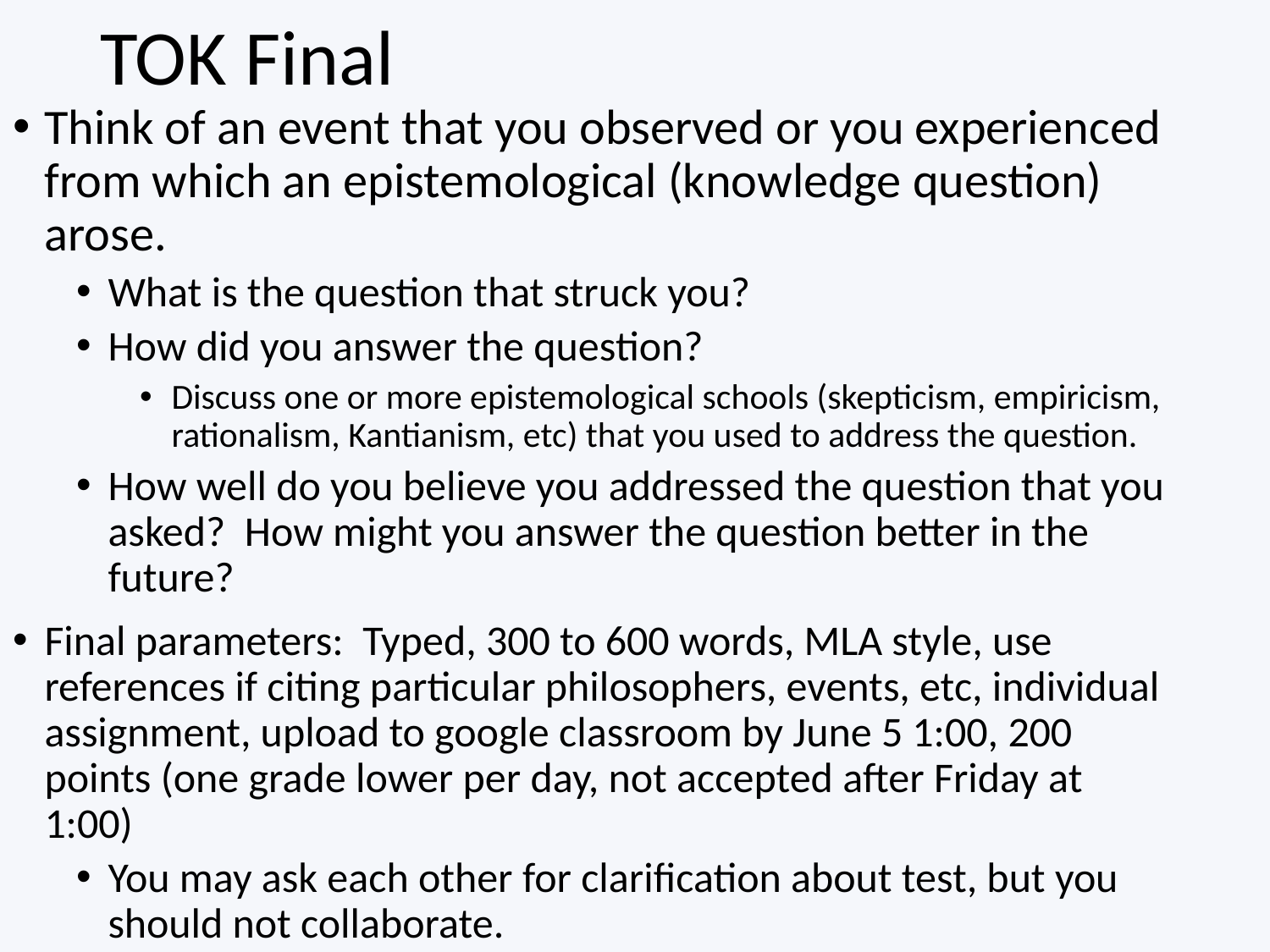

# TOK Final
Think of an event that you observed or you experienced from which an epistemological (knowledge question) arose.
What is the question that struck you?
How did you answer the question?
Discuss one or more epistemological schools (skepticism, empiricism, rationalism, Kantianism, etc) that you used to address the question.
How well do you believe you addressed the question that you asked?  How might you answer the question better in the future?
Final parameters:  Typed, 300 to 600 words, MLA style, use references if citing particular philosophers, events, etc, individual assignment, upload to google classroom by June 5 1:00, 200 points (one grade lower per day, not accepted after Friday at 1:00)
You may ask each other for clarification about test, but you should not collaborate.